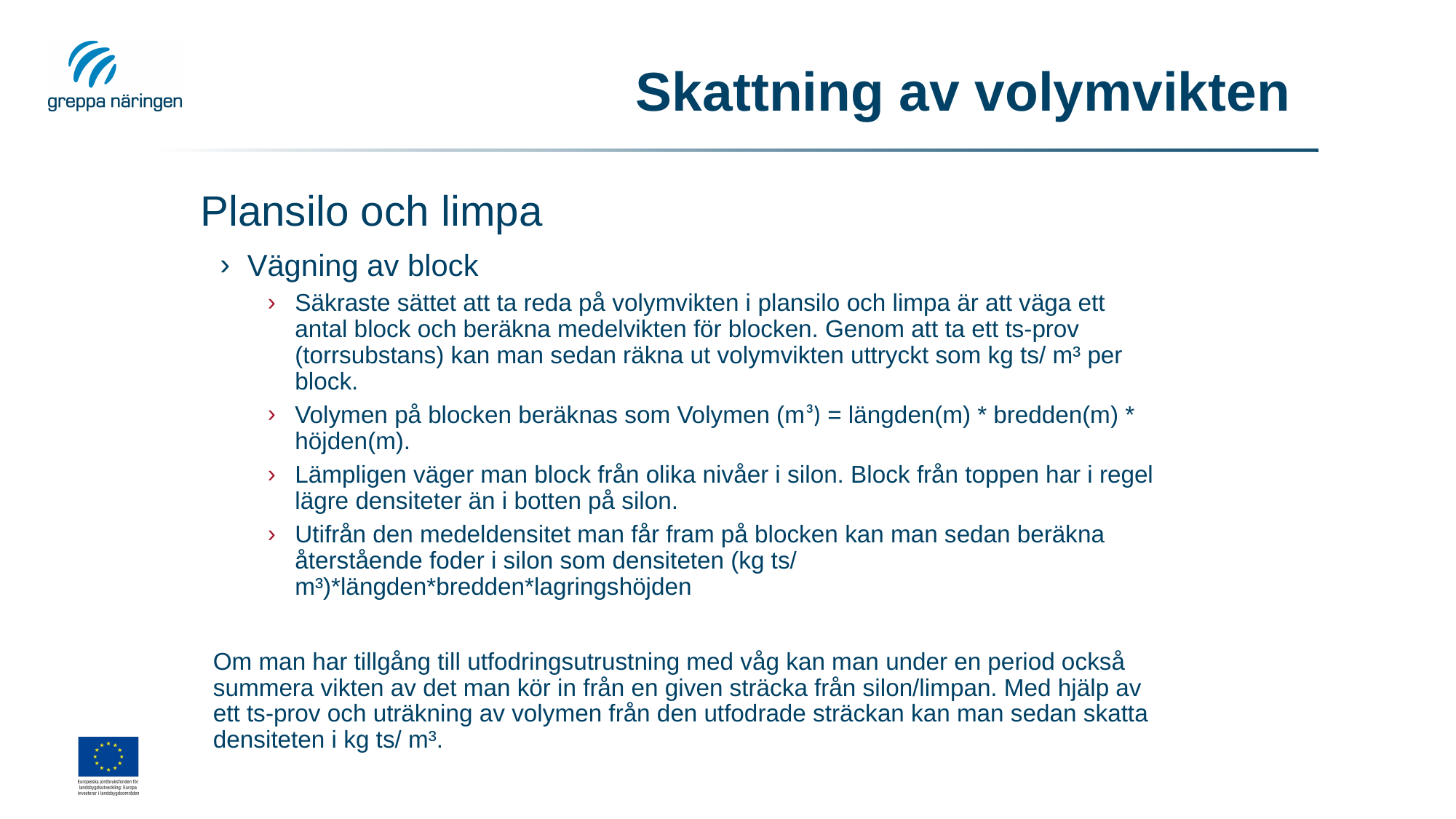

# Skattning av volymvikten
Plansilo och limpa
Vägning av block
Säkraste sättet att ta reda på volymvikten i plansilo och limpa är att väga ett antal block och beräkna medelvikten för blocken. Genom att ta ett ts-prov (torrsubstans) kan man sedan räkna ut volymvikten uttryckt som kg ts/ m³ per block.
Volymen på blocken beräknas som Volymen (m³) = längden(m) * bredden(m) * höjden(m).
Lämpligen väger man block från olika nivåer i silon. Block från toppen har i regel lägre densiteter än i botten på silon.
Utifrån den medeldensitet man får fram på blocken kan man sedan beräkna återstående foder i silon som densiteten (kg ts/ m³)*längden*bredden*lagringshöjden

Om man har tillgång till utfodringsutrustning med våg kan man under en period också summera vikten av det man kör in från en given sträcka från silon/limpan. Med hjälp av ett ts-prov och uträkning av volymen från den utfodrade sträckan kan man sedan skatta densiteten i kg ts/ m³.